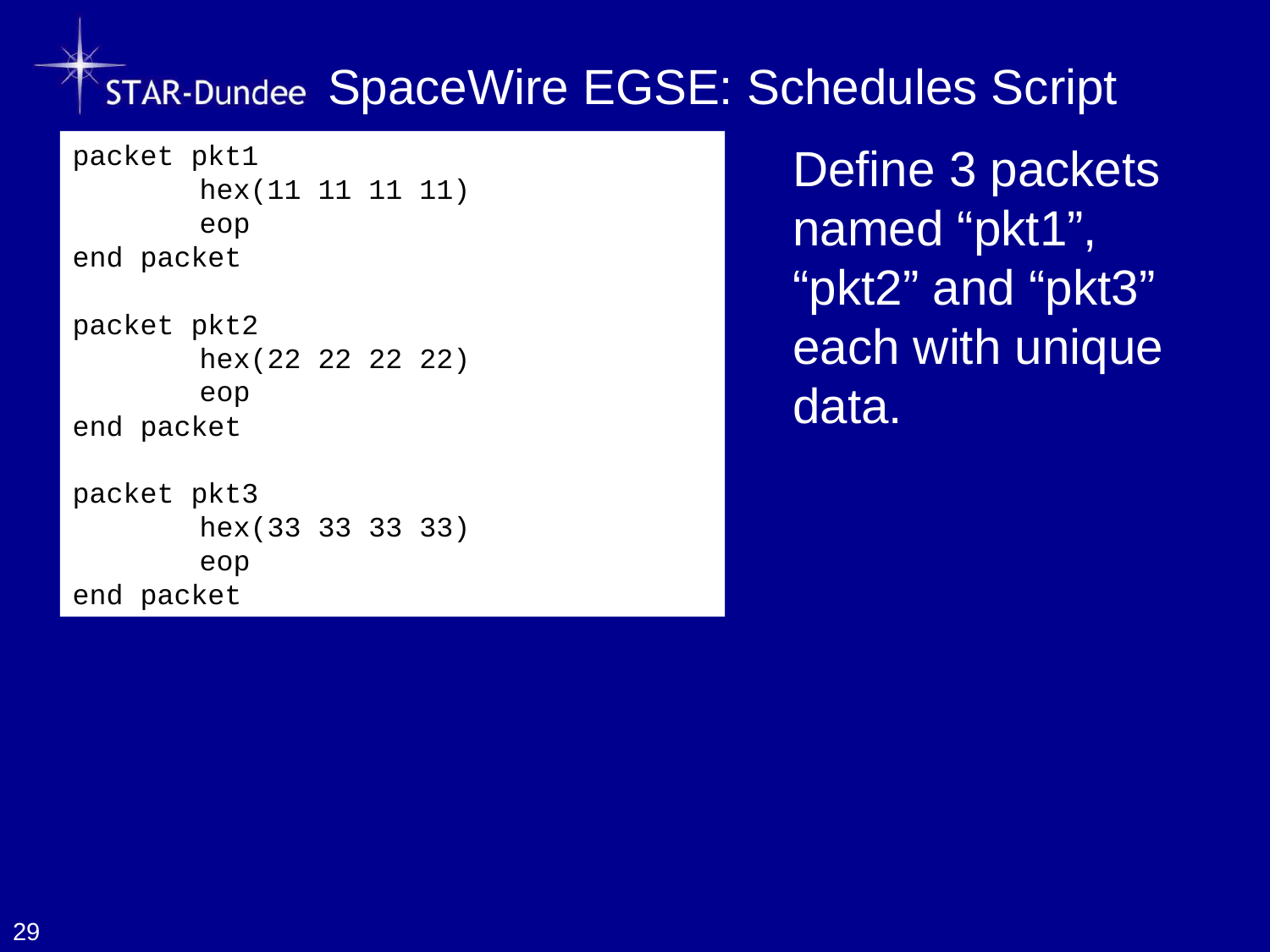

# SpaceWire EGSE: Schedules Script
packet pkt1
	hex(11 11 11 11)
	eop
end packet

packet pkt2
	hex(22 22 22 22)
	eop
end packet

packet pkt3
	hex(33 33 33 33)
	eop
end packet
Define 3 packets named “pkt1”, “pkt2” and “pkt3” each with unique data.

29